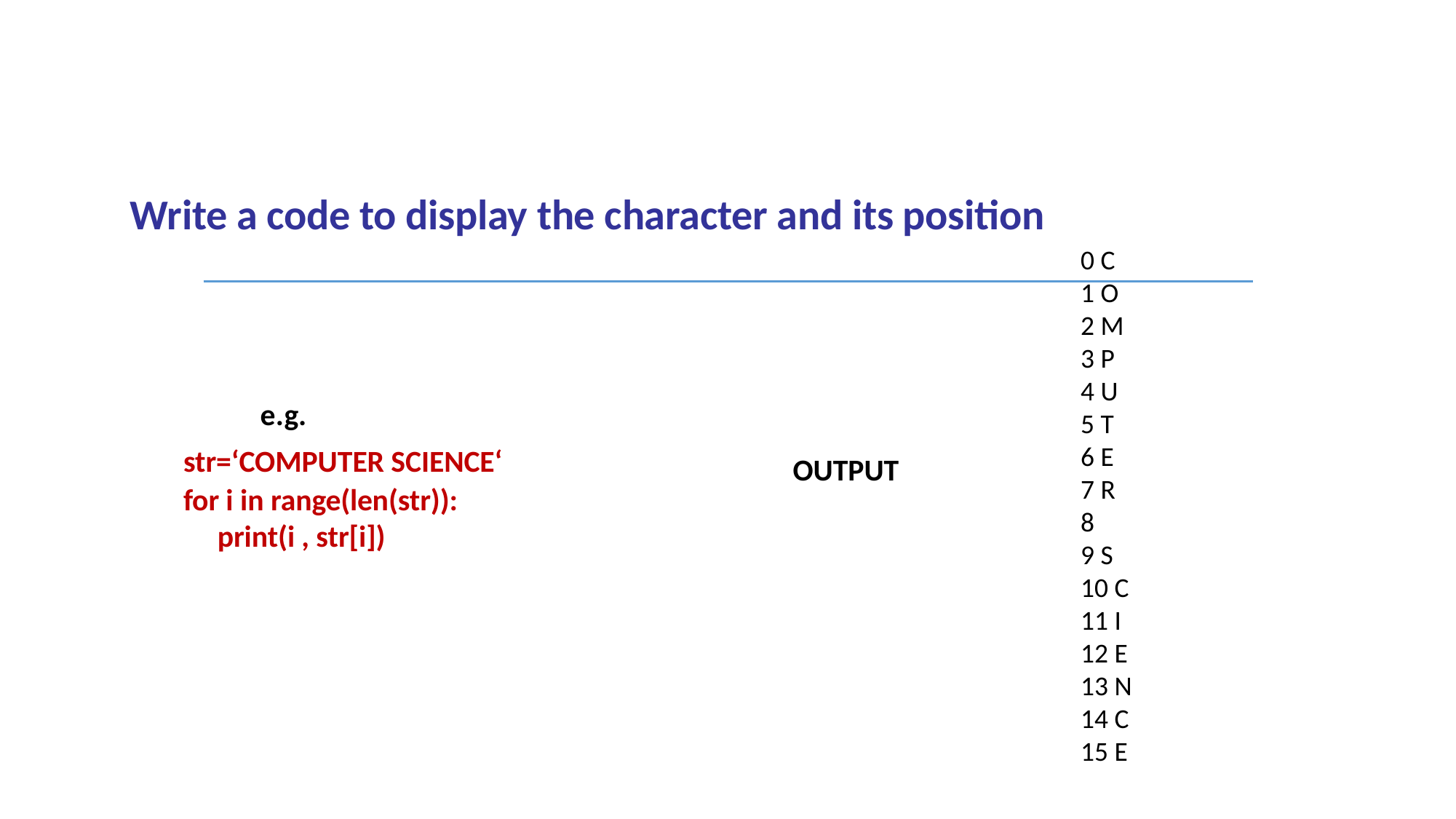

Write a code to display the character and its position
0 C
1 O
2 M
3 P
4 U
5 T
6 E
7 R
8
9 S
10 C
11 I
12 E
13 N
14 C
15 E
e.g.
str=‘COMPUTER SCIENCE‘
for i in range(len(str)):
print(i , str[i])
OUTPUT